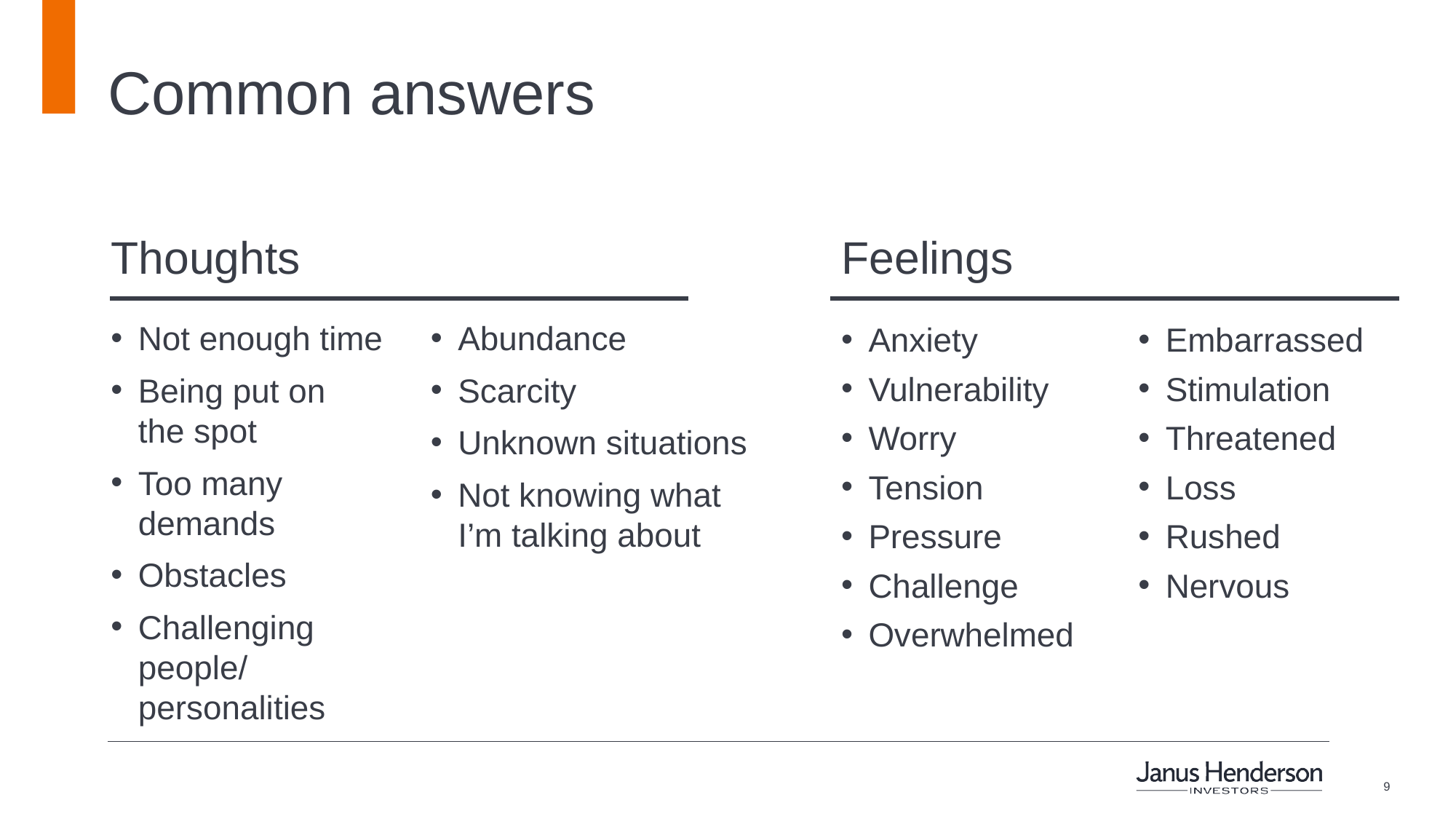

# Common answers
Thoughts
Feelings
Not enough time
Being put on
the spot
Too many
demands
Obstacles
Challenging
people/
personalities
Abundance
Scarcity
Unknown situations
Not knowing what I’m talking about

Anxiety
Vulnerability
Worry
Tension
Pressure
Challenge
Overwhelmed
Embarrassed
Stimulation
Threatened
Loss
Rushed
Nervous